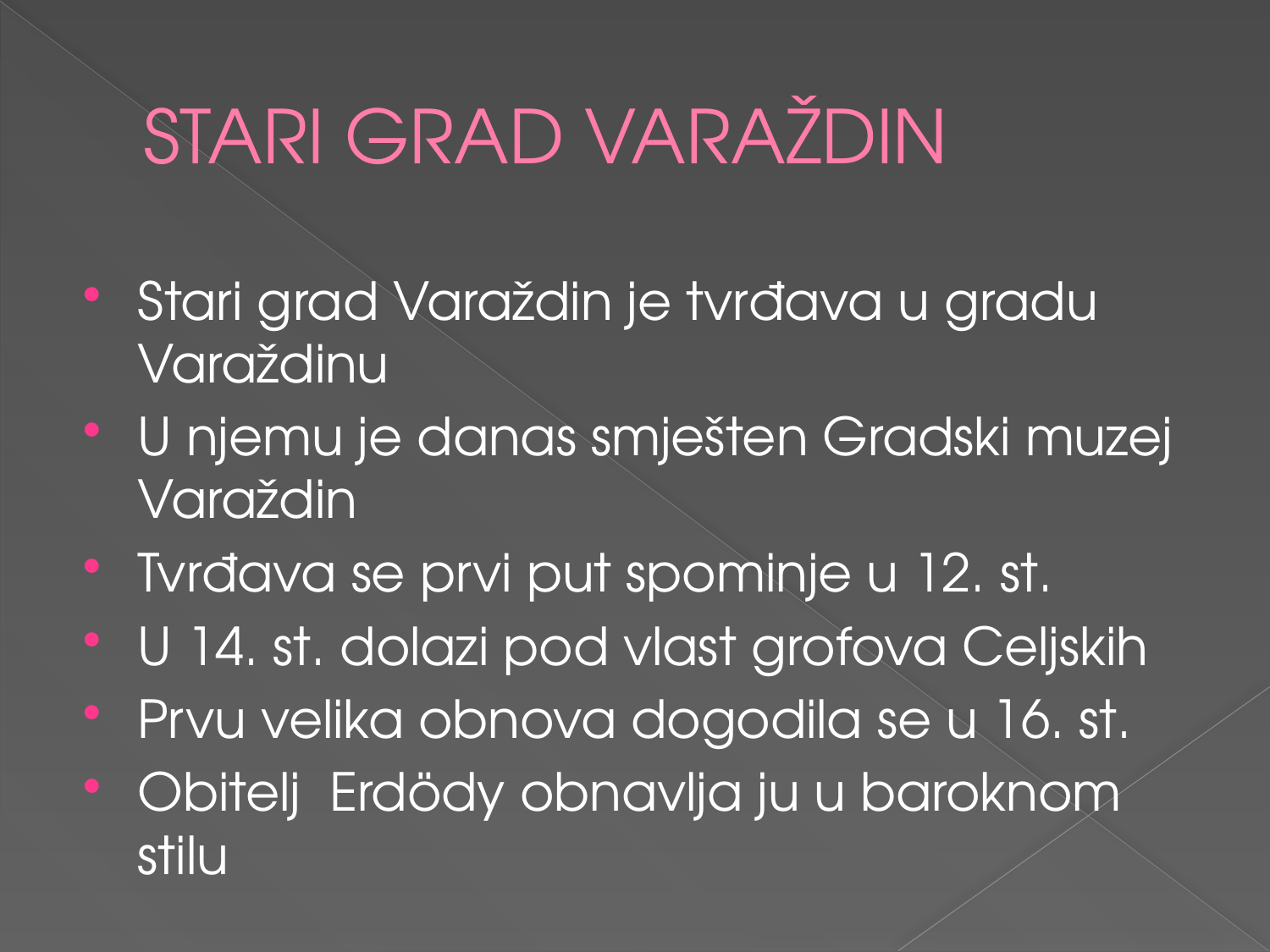

# STARI GRAD VARAŽDIN
Stari grad Varaždin je tvrđava u gradu Varaždinu
U njemu je danas smješten Gradski muzej Varaždin
Tvrđava se prvi put spominje u 12. st.
U 14. st. dolazi pod vlast grofova Celjskih
Prvu velika obnova dogodila se u 16. st.
Obitelj  Erdödy obnavlja ju u baroknom stilu